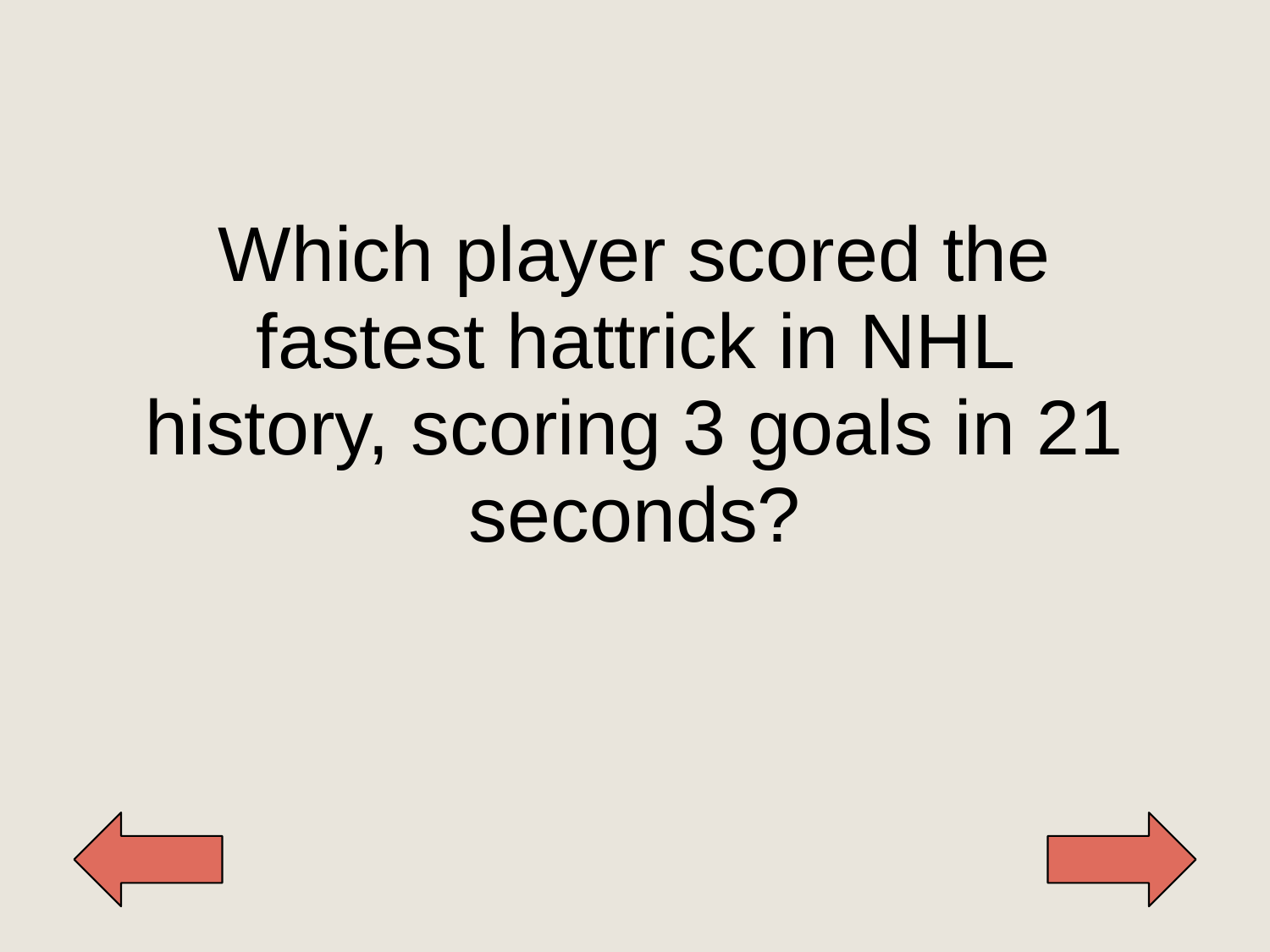

| Which player scored the fastest hattrick in NHL history, scoring 3 goals in 21 seconds? |
| --- |